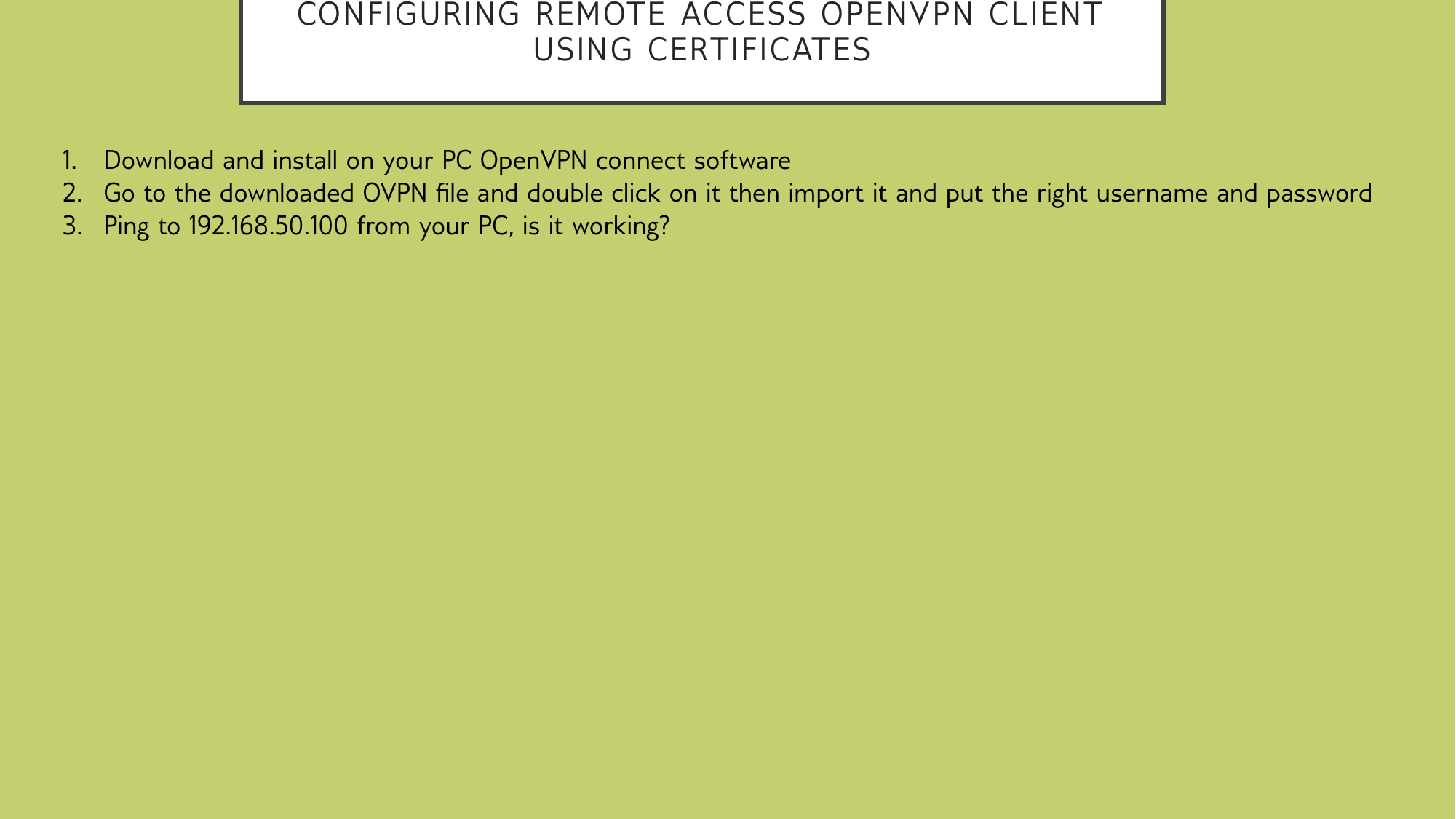

# Configuring remote access OpenVPN client using certificates
Download and install on your PC OpenVPN connect software
Go to the downloaded OVPN file and double click on it then import it and put the right username and password
Ping to 192.168.50.100 from your PC, is it working?